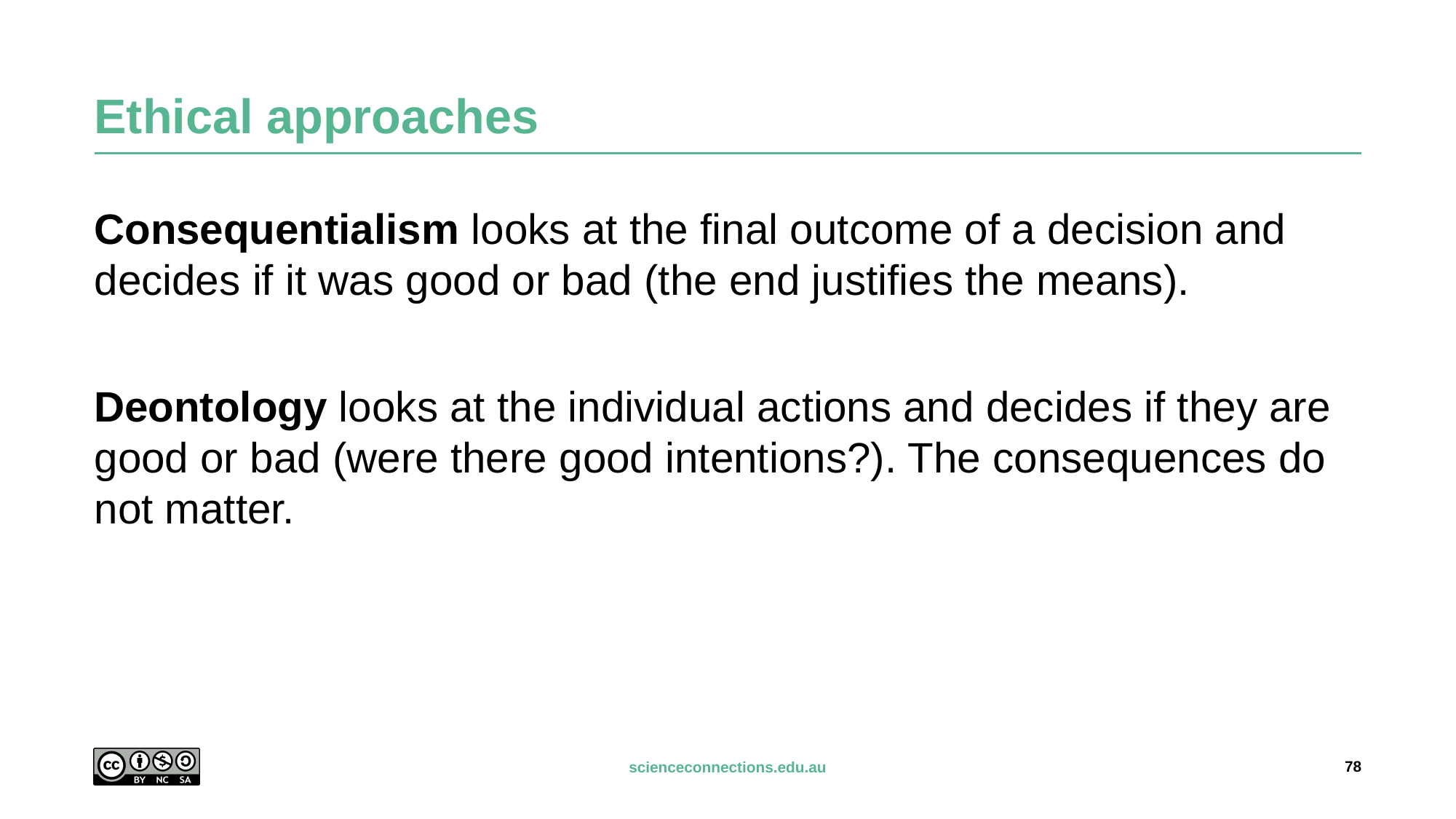

# Ethical approaches
Consequentialism looks at the final outcome of a decision and decides if it was good or bad (the end justifies the means).

Deontology looks at the individual actions and decides if they are good or bad (were there good intentions?). The consequences do not matter.

78
scienceconnections.edu.au